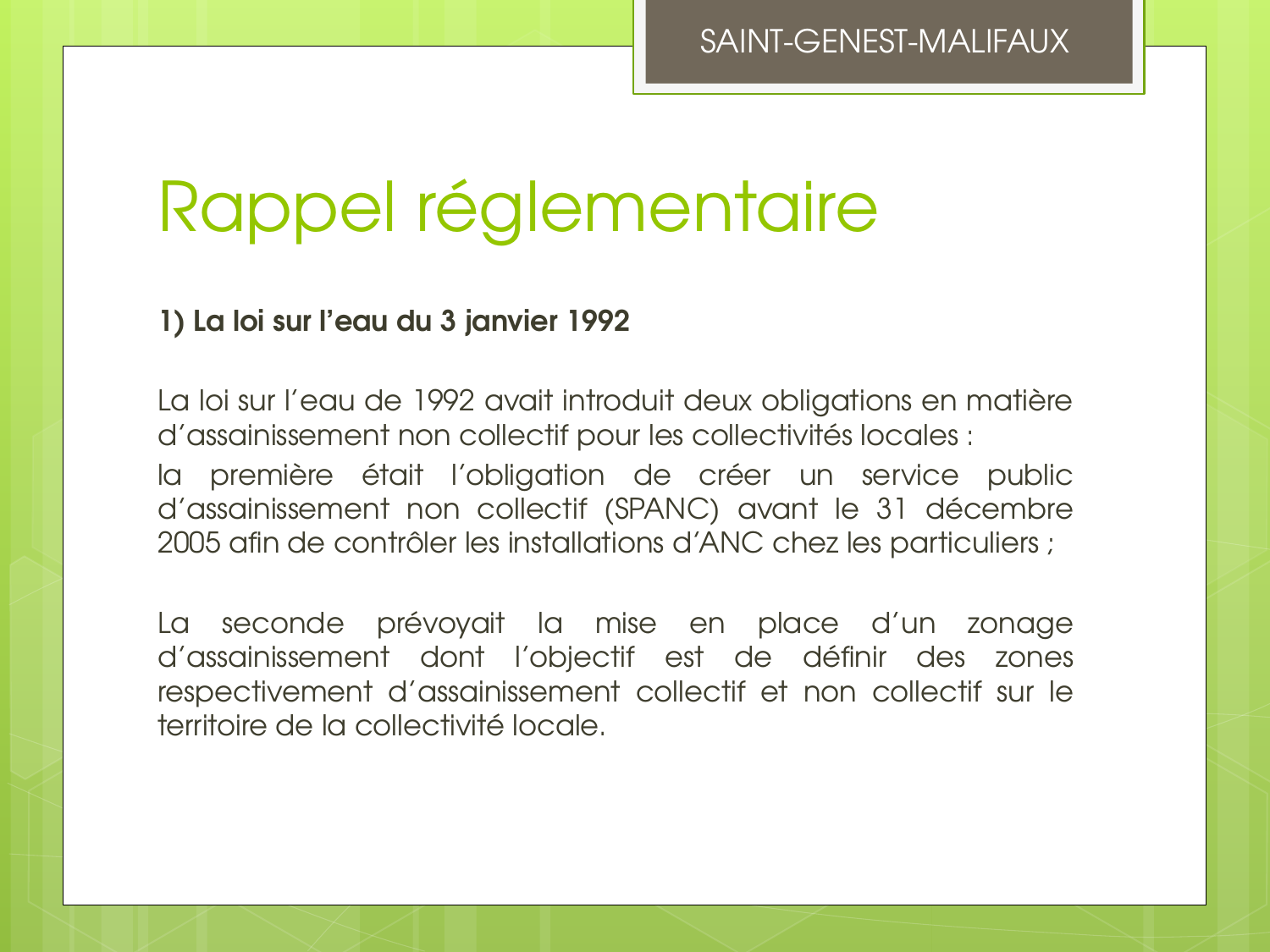

SAINT-GENEST-MALIFAUX
# Rappel réglementaire
1) La loi sur l’eau du 3 janvier 1992

La loi sur l’eau de 1992 avait introduit deux obligations en matière d’assainissement non collectif pour les collectivités locales :
la première était l’obligation de créer un service public d’assainissement non collectif (SPANC) avant le 31 décembre 2005 afin de contrôler les installations d’ANC chez les particuliers ;

La seconde prévoyait la mise en place d’un zonage d’assainissement dont l’objectif est de définir des zones respectivement d’assainissement collectif et non collectif sur le territoire de la collectivité locale.